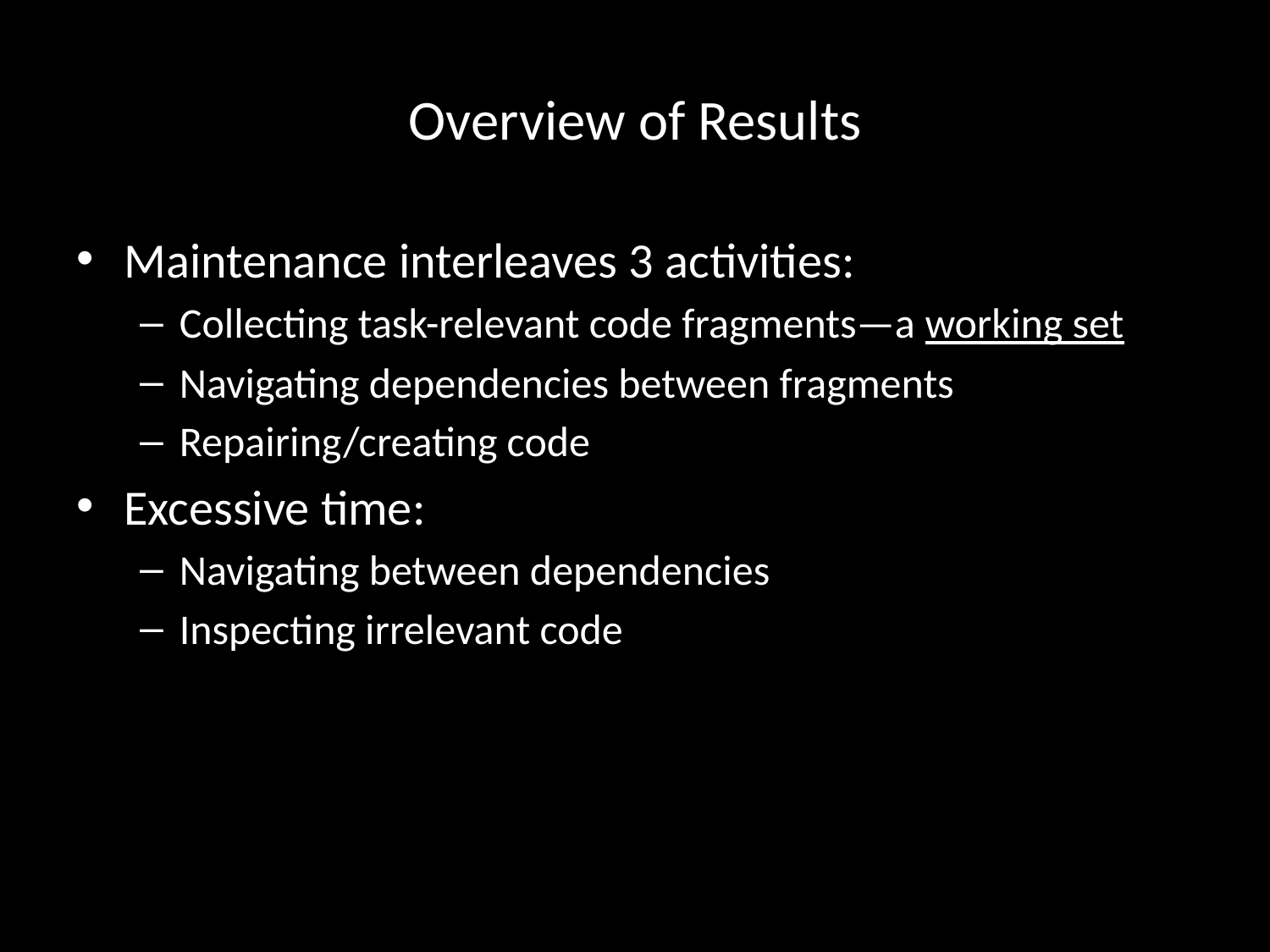

# Overview of Results
Maintenance interleaves 3 activities:
Collecting task-relevant code fragments—a working set
Navigating dependencies between fragments
Repairing/creating code
Excessive time:
Navigating between dependencies
Inspecting irrelevant code